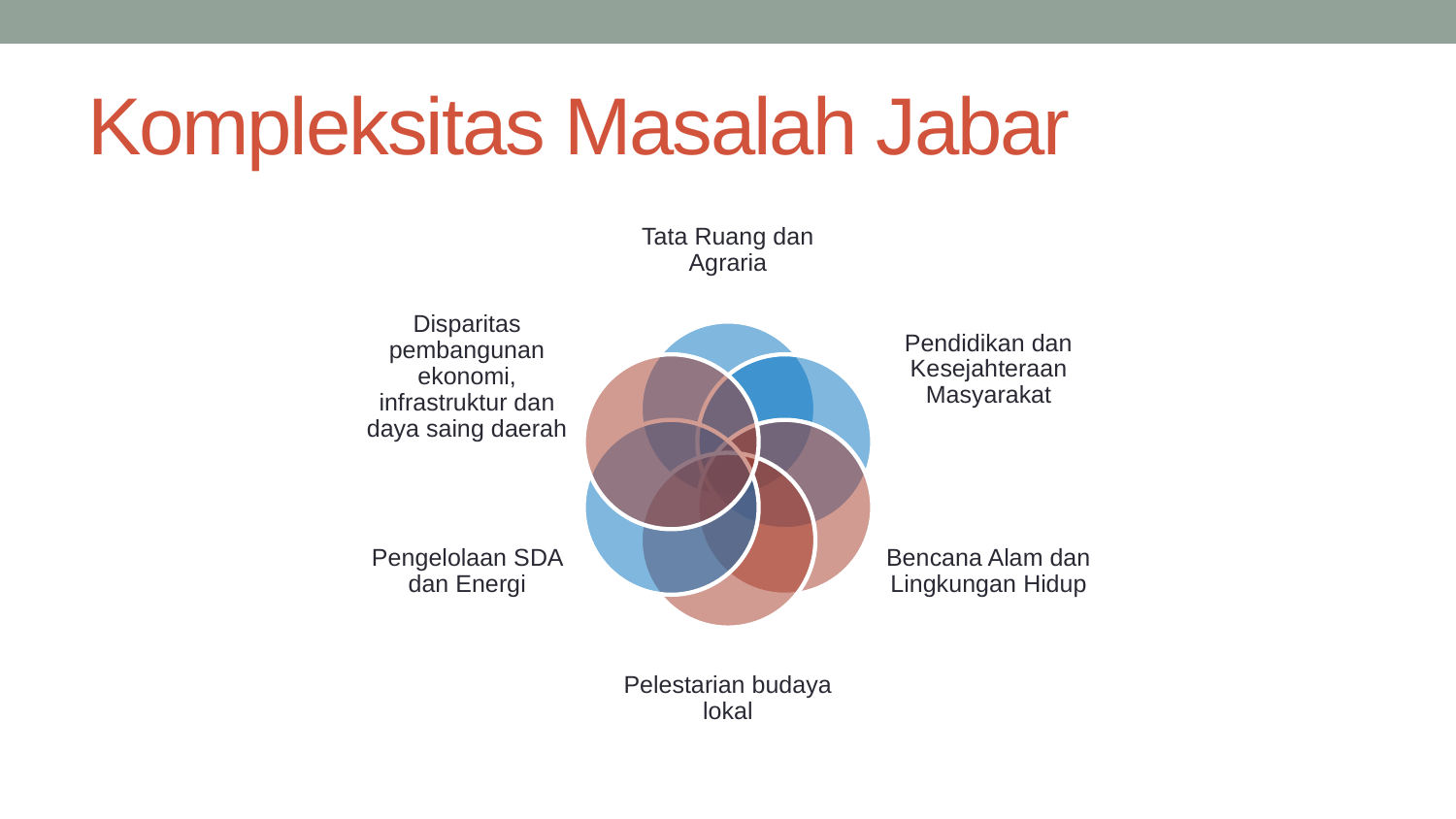

# Kompleksitas Masalah Jabar
Tata Ruang dan Agraria
Pendidikan dan Kesejahteraan Masyarakat
Bencana Alam dan Lingkungan Hidup
Pelestarian budaya lokal
Pengelolaan SDA dan Energi
Disparitas pembangunan ekonomi, infrastruktur dan daya saing daerah